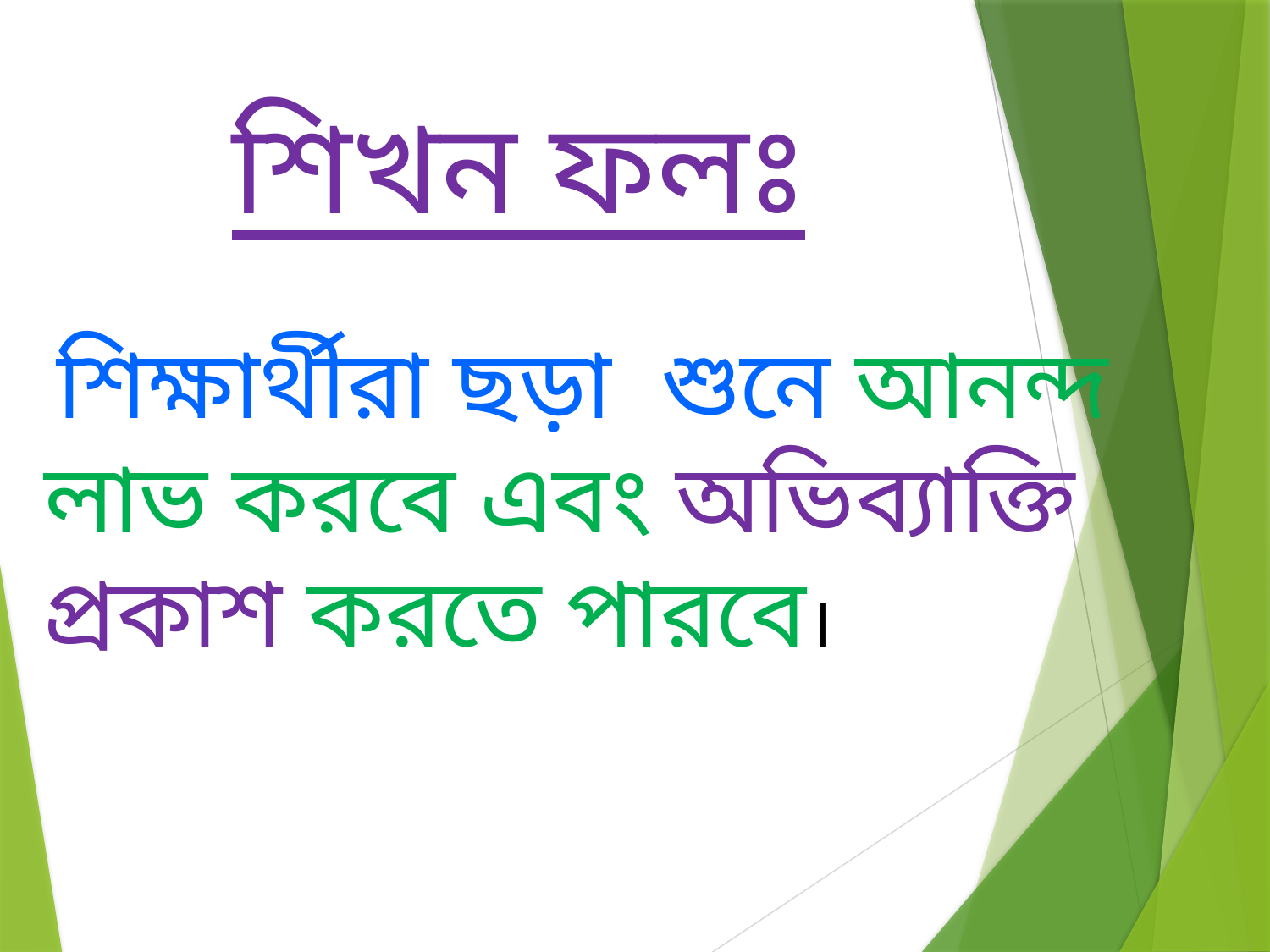

শিখন ফলঃ

 শিক্ষার্থীরা ছড়া  শুনে আনন্দ লাভ করবে এবং অভিব্যাক্তি প্রকাশ করতে পারবে।